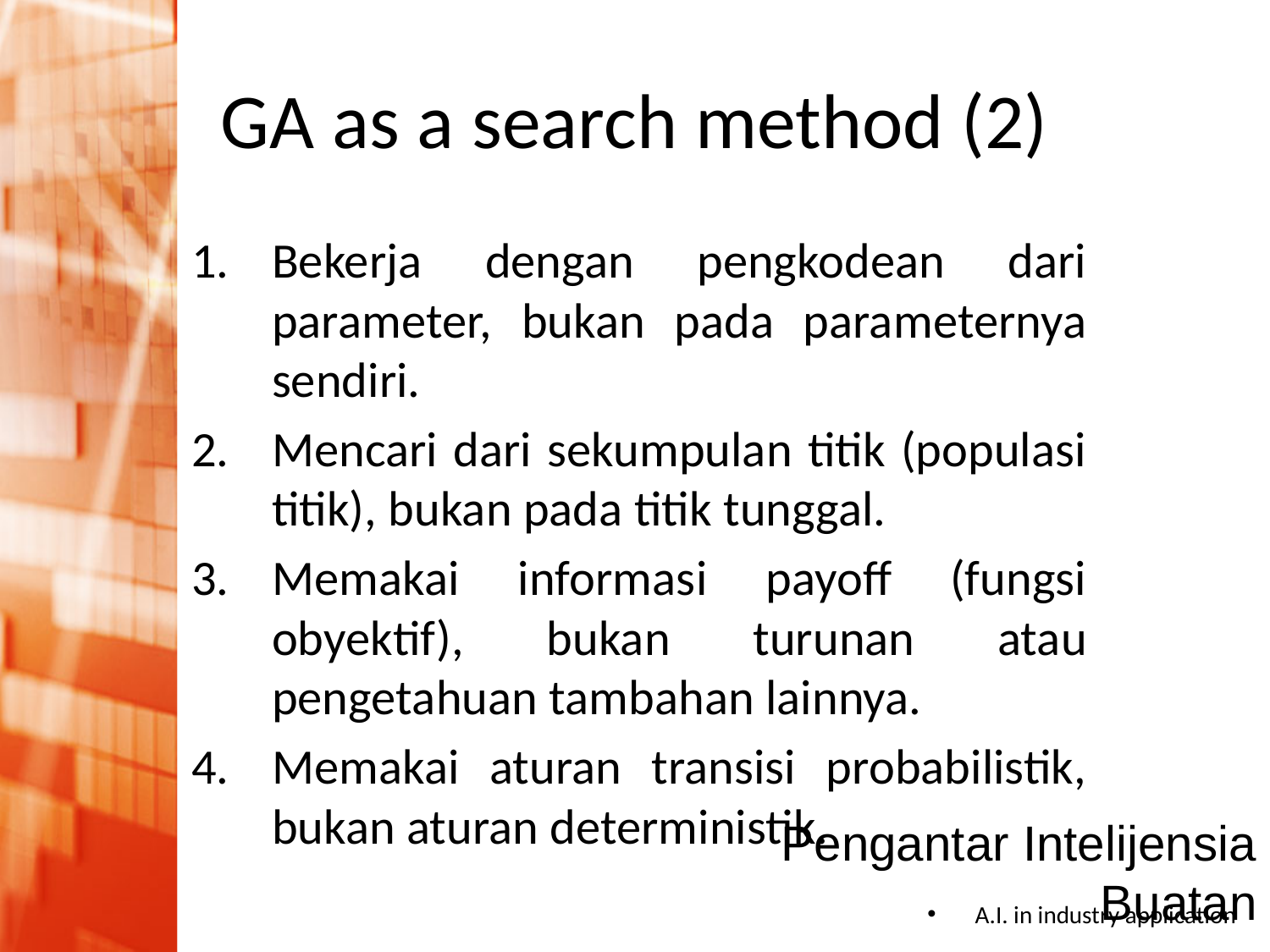

# GA as a search method (2)
Bekerja dengan pengkodean dari parameter, bukan pada parameternya sendiri.
Mencari dari sekumpulan titik (populasi titik), bukan pada titik tunggal.
Memakai informasi payoff (fungsi obyektif), bukan turunan atau pengetahuan tambahan lainnya.
Memakai aturan transisi probabilistik, bukan aturan deterministik.